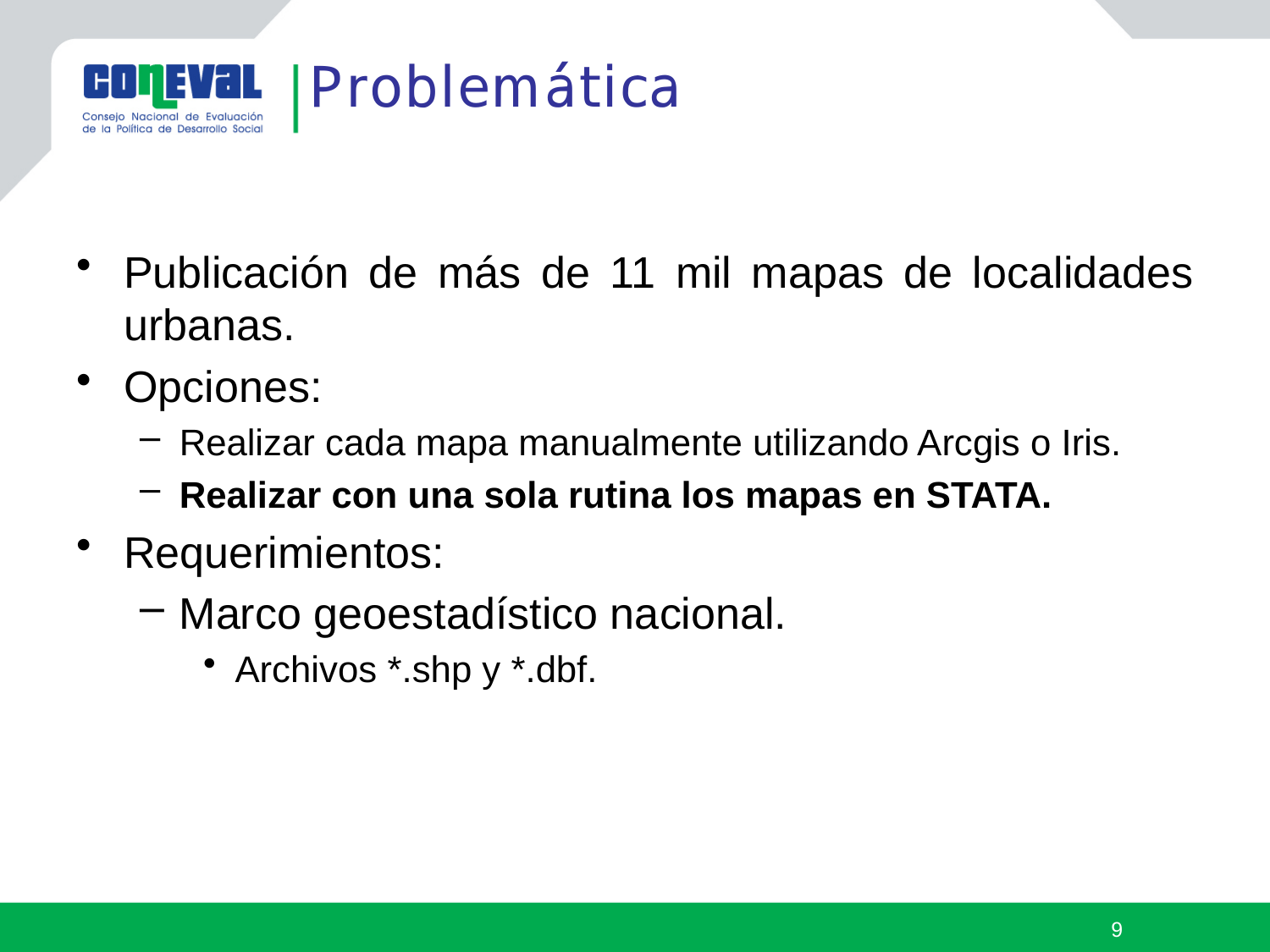

Problemática
Publicación de más de 11 mil mapas de localidades urbanas.
Opciones:
Realizar cada mapa manualmente utilizando Arcgis o Iris.
Realizar con una sola rutina los mapas en STATA.
Requerimientos:
Marco geoestadístico nacional.
Archivos *.shp y *.dbf.

9